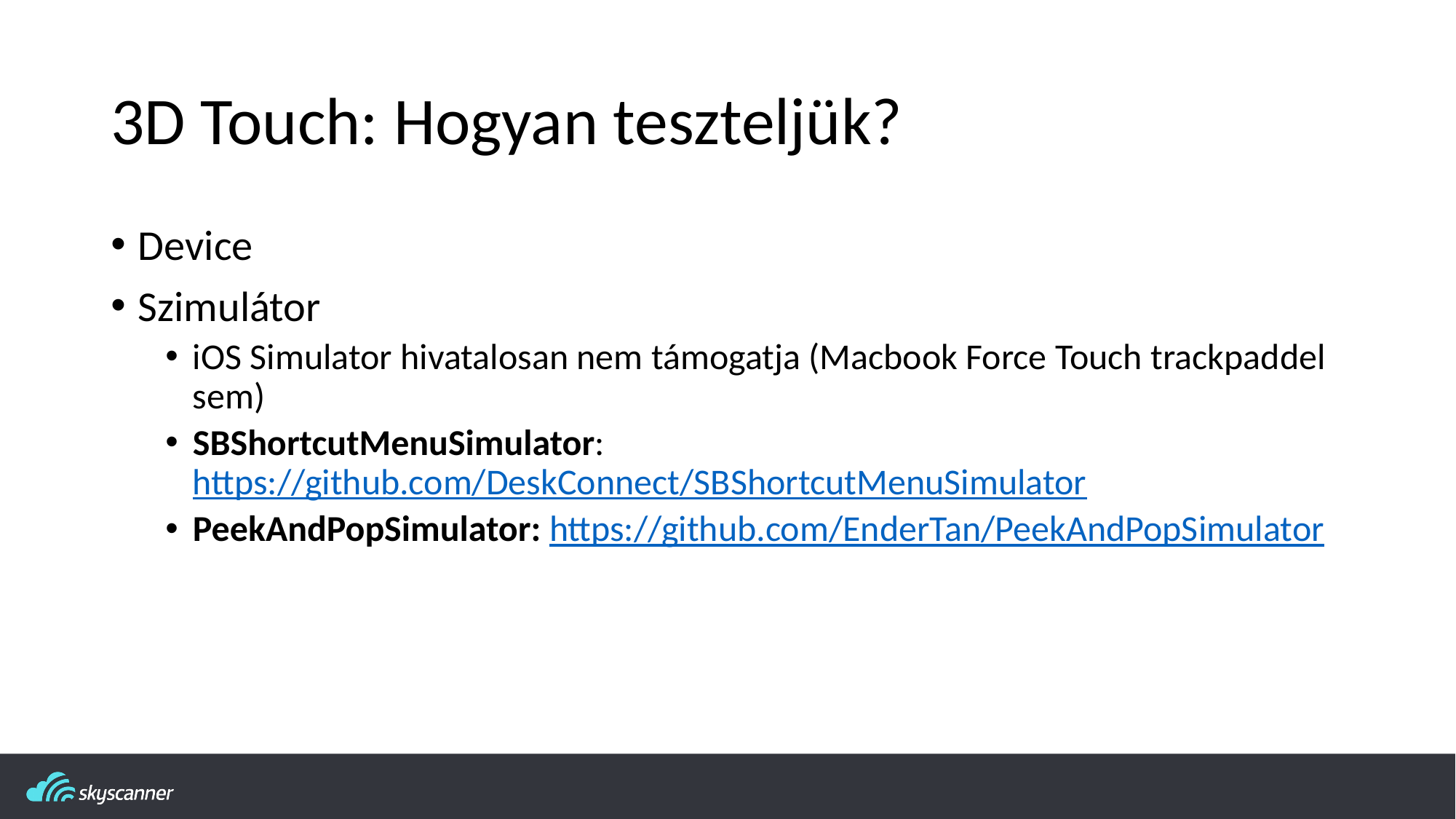

# 3D Touch: Hogyan teszteljük?
Device
Szimulátor
iOS Simulator hivatalosan nem támogatja (Macbook Force Touch trackpaddel sem)
SBShortcutMenuSimulator: https://github.com/DeskConnect/SBShortcutMenuSimulator
PeekAndPopSimulator: https://github.com/EnderTan/PeekAndPopSimulator